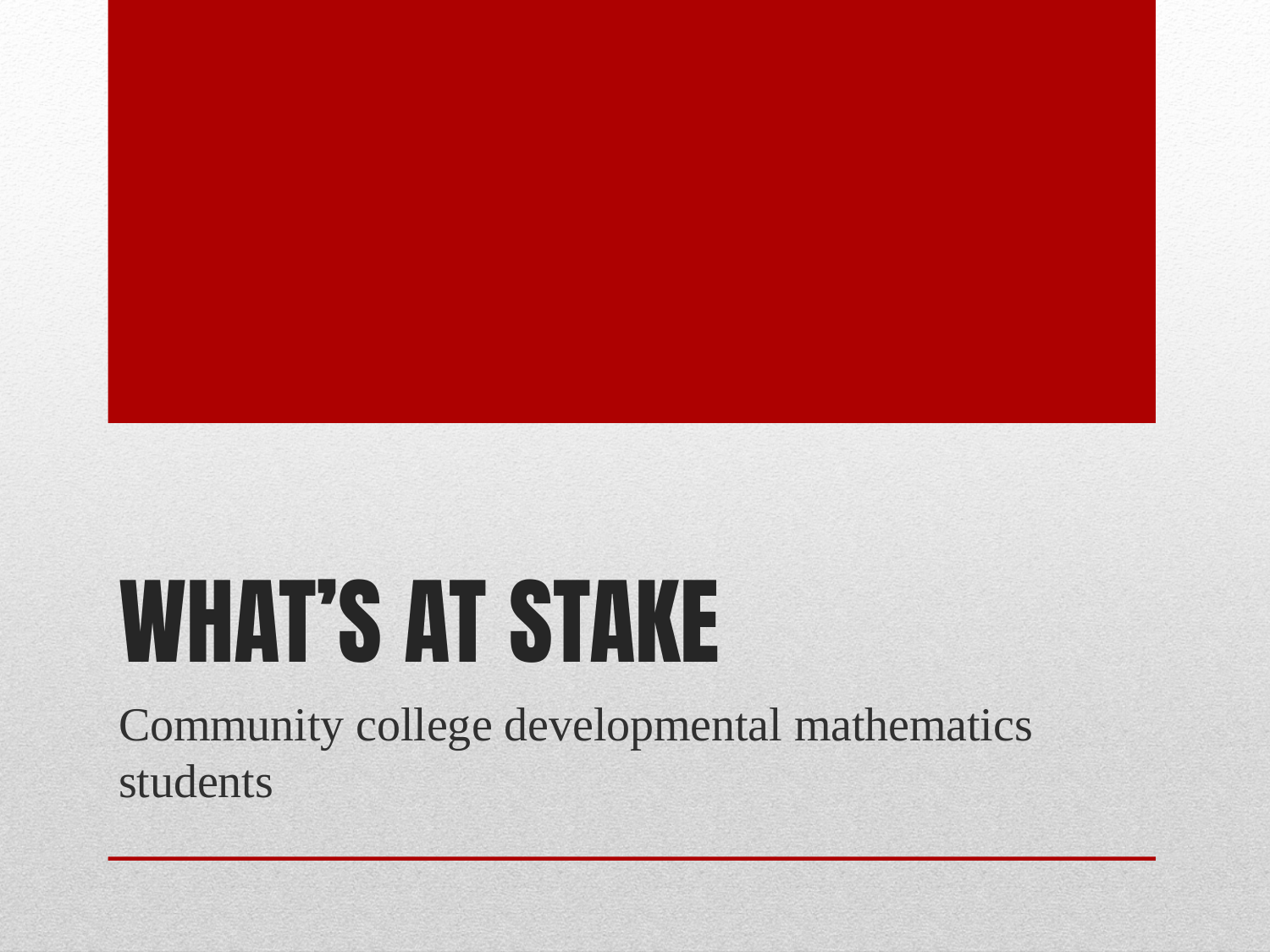

# What’s at stake
Community college developmental mathematics students